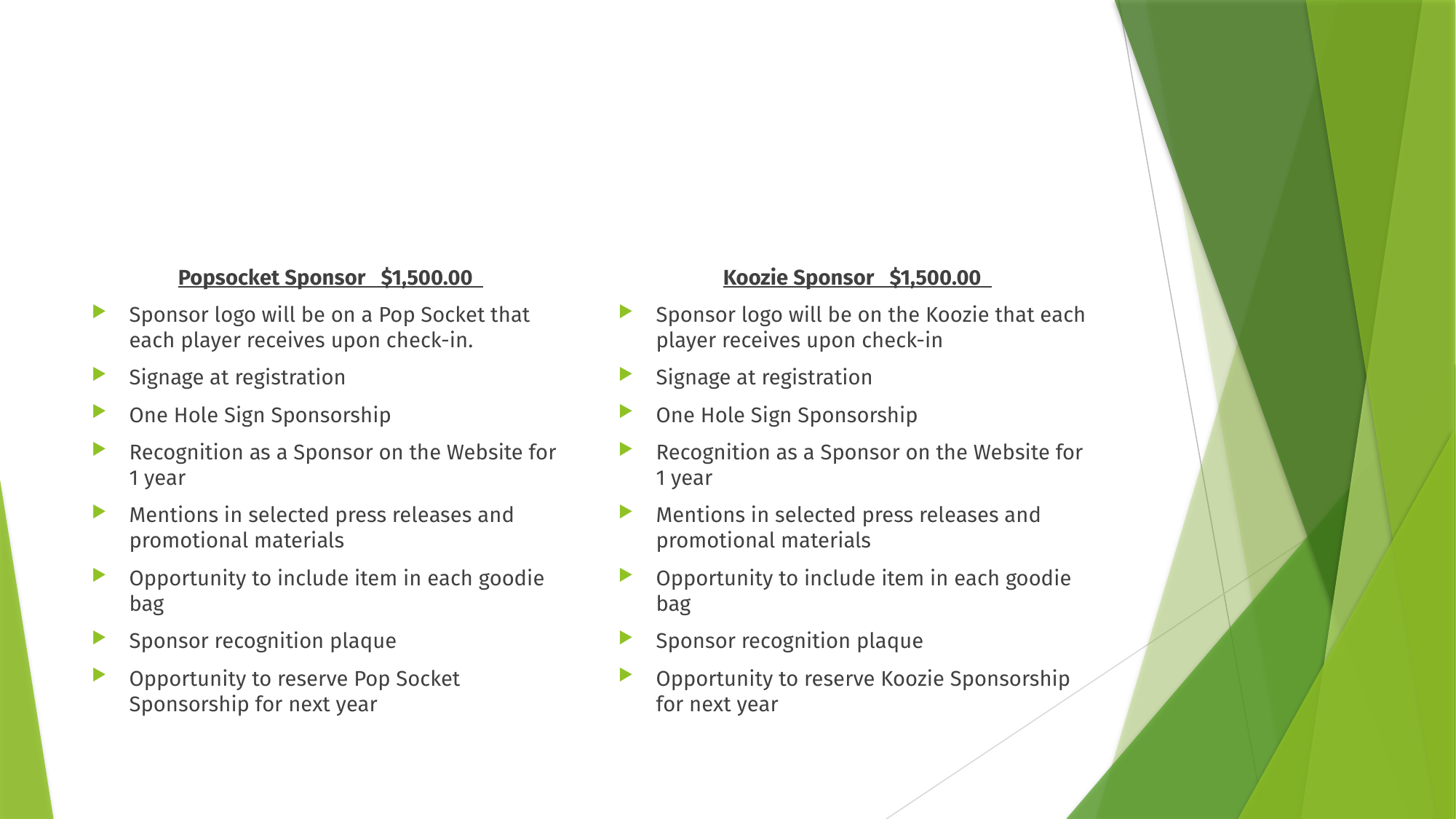

#
Popsocket Sponsor   $1,500.00
Sponsor logo will be on a Pop Socket that each player receives upon check-in.
Signage at registration
One Hole Sign Sponsorship
Recognition as a Sponsor on the Website for 1 year
Mentions in selected press releases and promotional materials
Opportunity to include item in each goodie bag
Sponsor recognition plaque
Opportunity to reserve Pop Socket Sponsorship for next year
Koozie Sponsor   $1,500.00
Sponsor logo will be on the Koozie that each player receives upon check-in
Signage at registration
One Hole Sign Sponsorship
Recognition as a Sponsor on the Website for 1 year
Mentions in selected press releases and promotional materials
Opportunity to include item in each goodie bag
Sponsor recognition plaque
Opportunity to reserve Koozie Sponsorship for next year